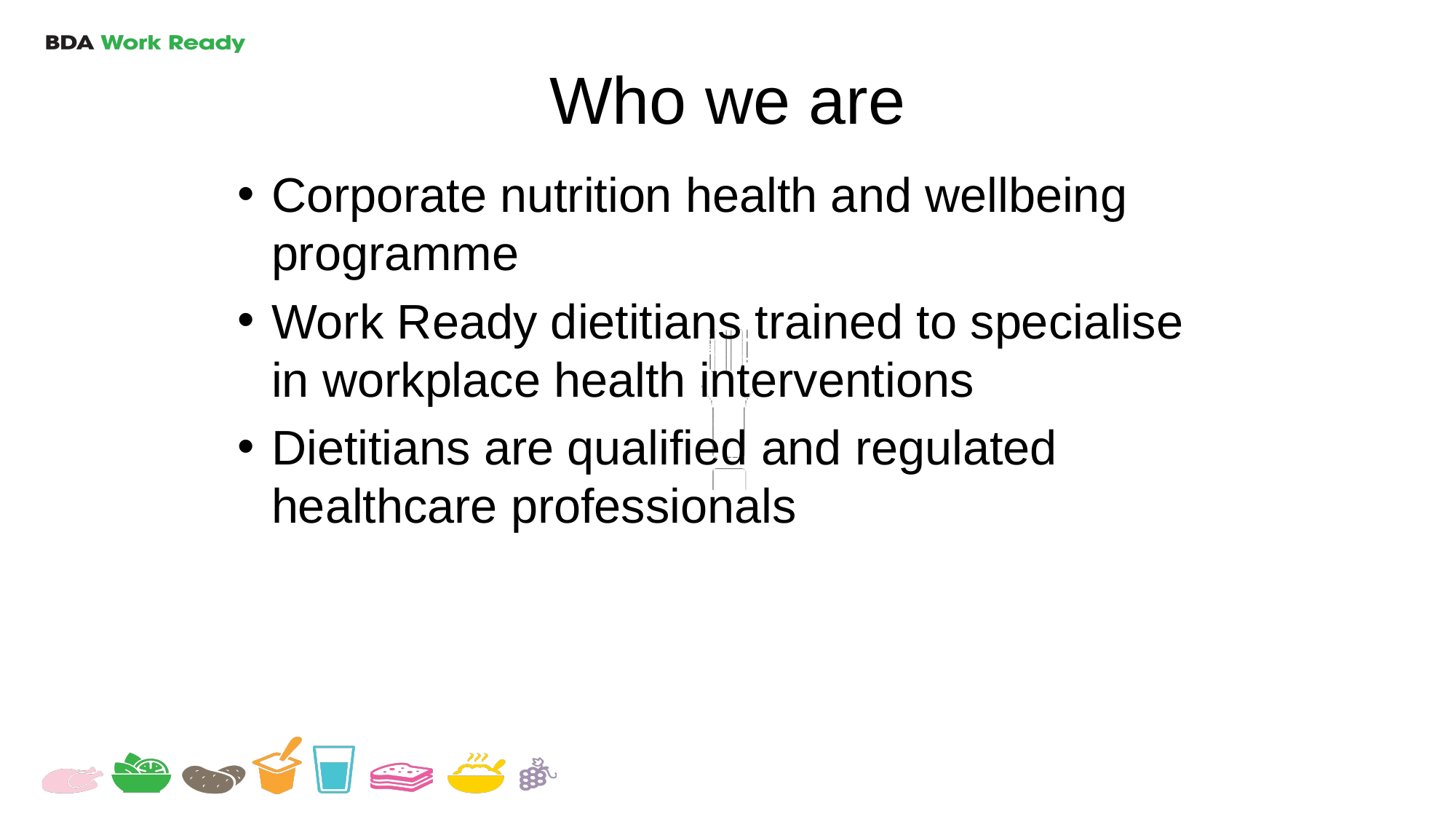

# Who we are
Corporate nutrition health and wellbeing programme
Work Ready dietitians trained to specialise in workplace health interventions
Dietitians are qualified and regulated healthcare professionals